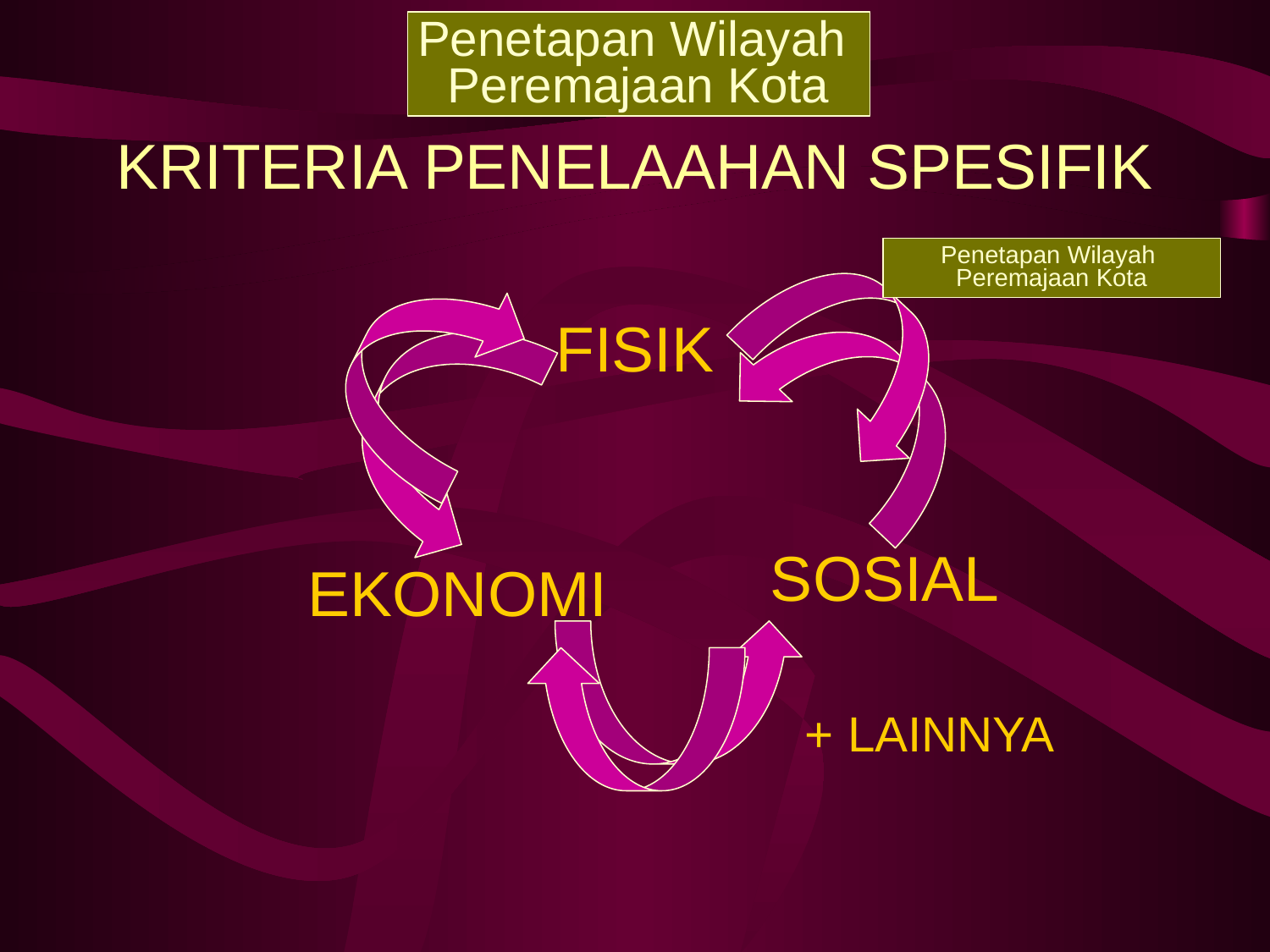

Penetapan Wilayah
Peremajaan Kota
# KRITERIA PENELAAHAN SPESIFIK
Penetapan Wilayah
Peremajaan Kota

FISIK

SOSIAL
EKONOMI

+ LAINNYA